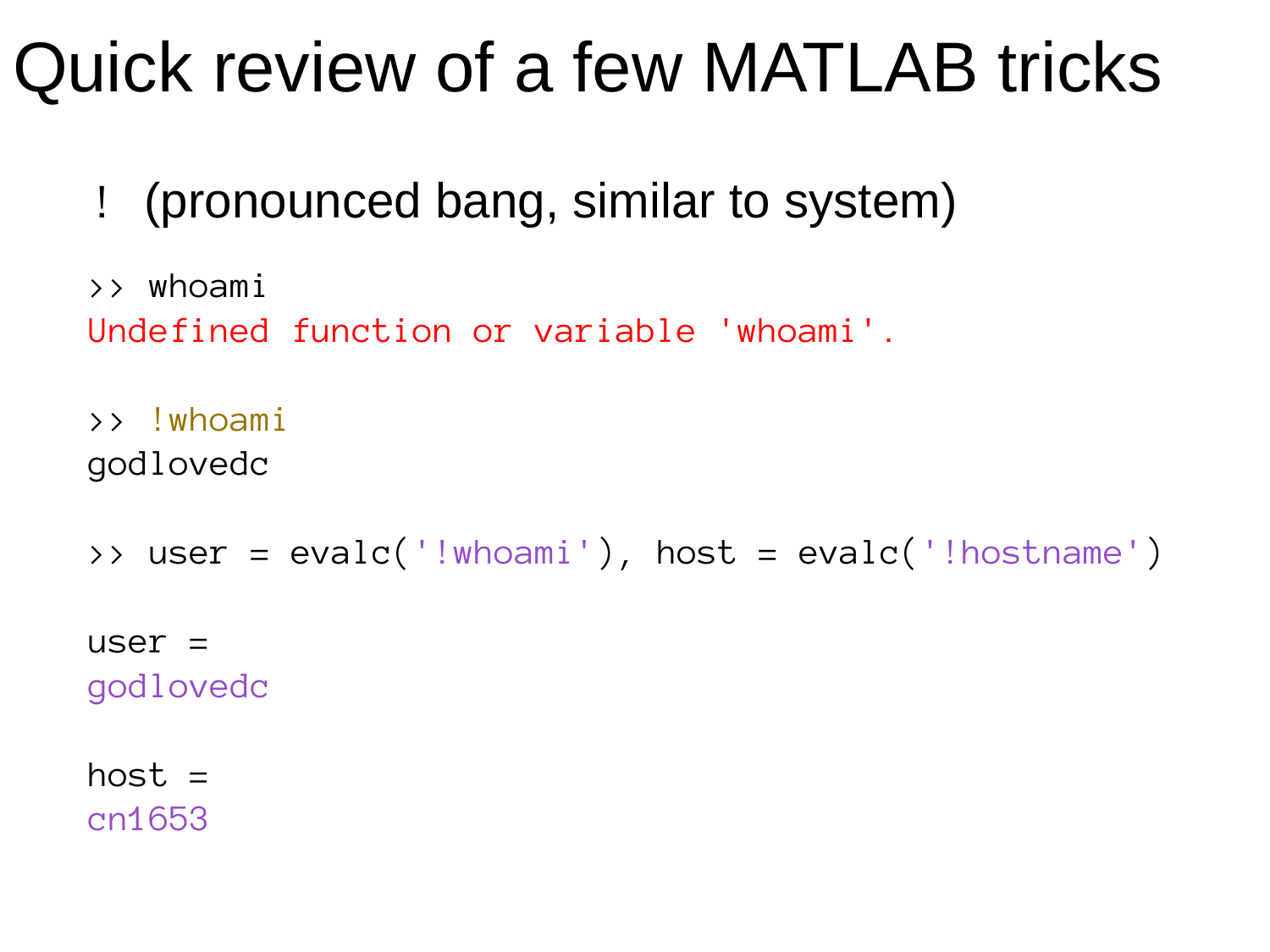

Quick review of a few MATLAB tricks
! (pronounced bang, similar to system)

>> whoami
Undefined function or variable 'whoami'.

>> !whoami
godlovedc

>> user = evalc('!whoami'), host = evalc('!hostname')

user =
godlovedc

host =
cn1653